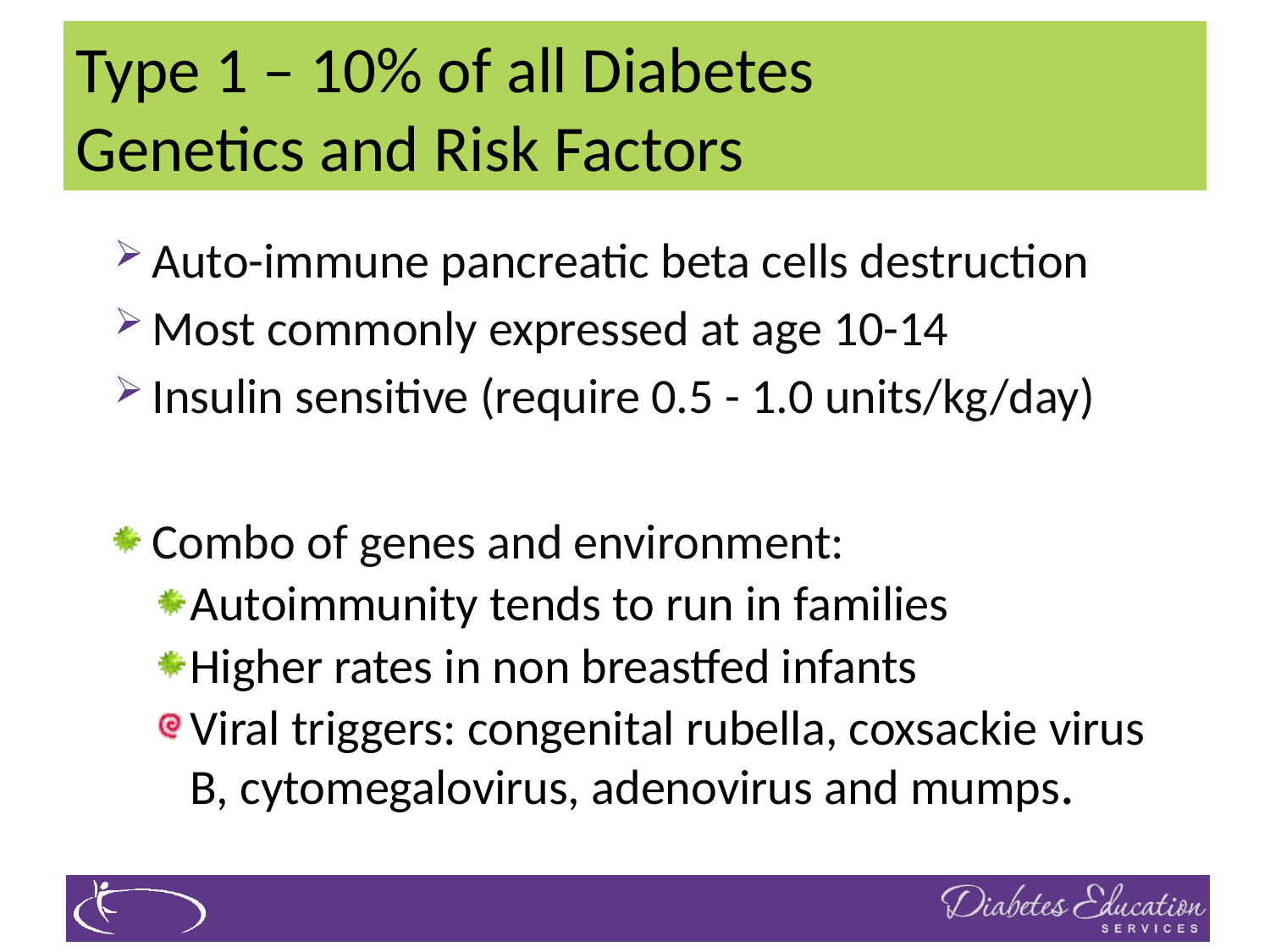

# Type 1 – 10% of all Diabetes Genetics and Risk Factors
Auto-immune pancreatic beta cells destruction
Most commonly expressed at age 10-14
Insulin sensitive (require 0.5 - 1.0 units/kg/day)

Combo of genes and environment:
Autoimmunity tends to run in families
Higher rates in non breastfed infants
Viral triggers: congenital rubella, coxsackie virus B, cytomegalovirus, adenovirus and mumps.